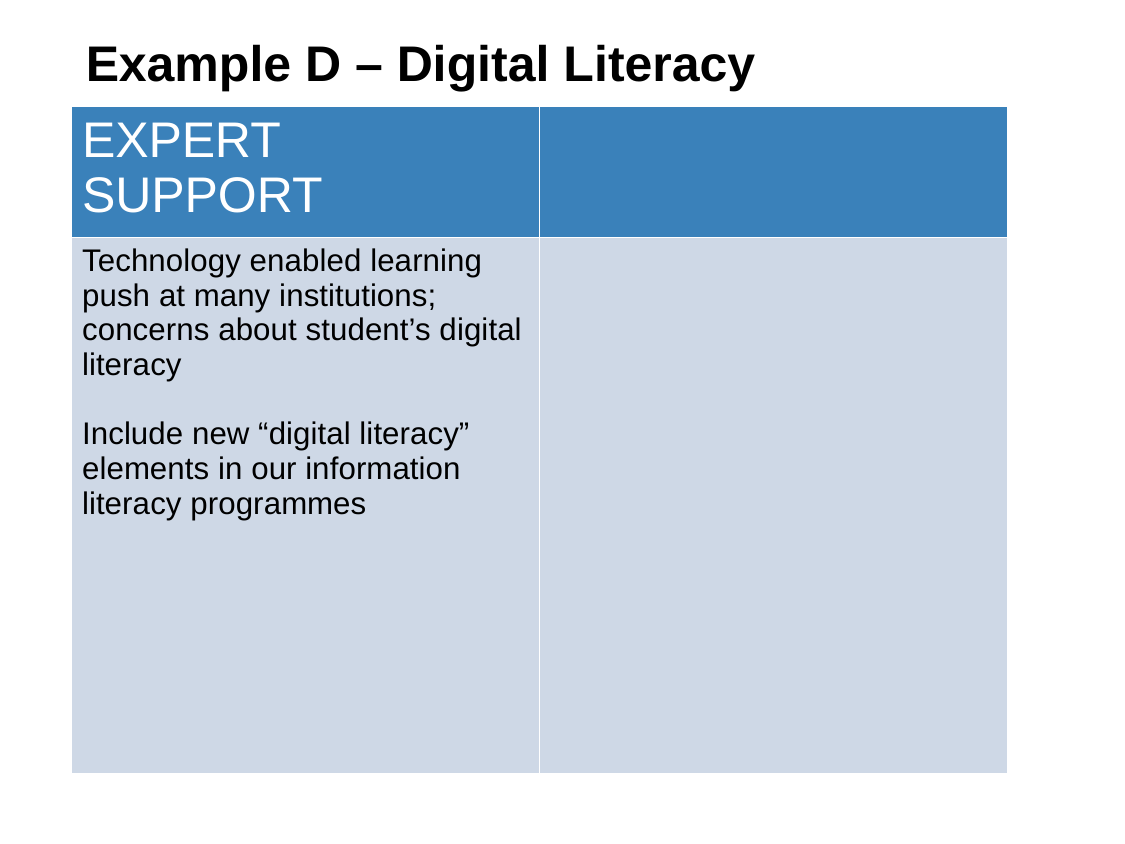

# Example D – Digital Literacy
| EXPERT SUPPORT |  |
| --- | --- |
| Technology enabled learning push at many institutions; concerns about student’s digital literacy Include new “digital literacy” elements in our information literacy programmes |  |